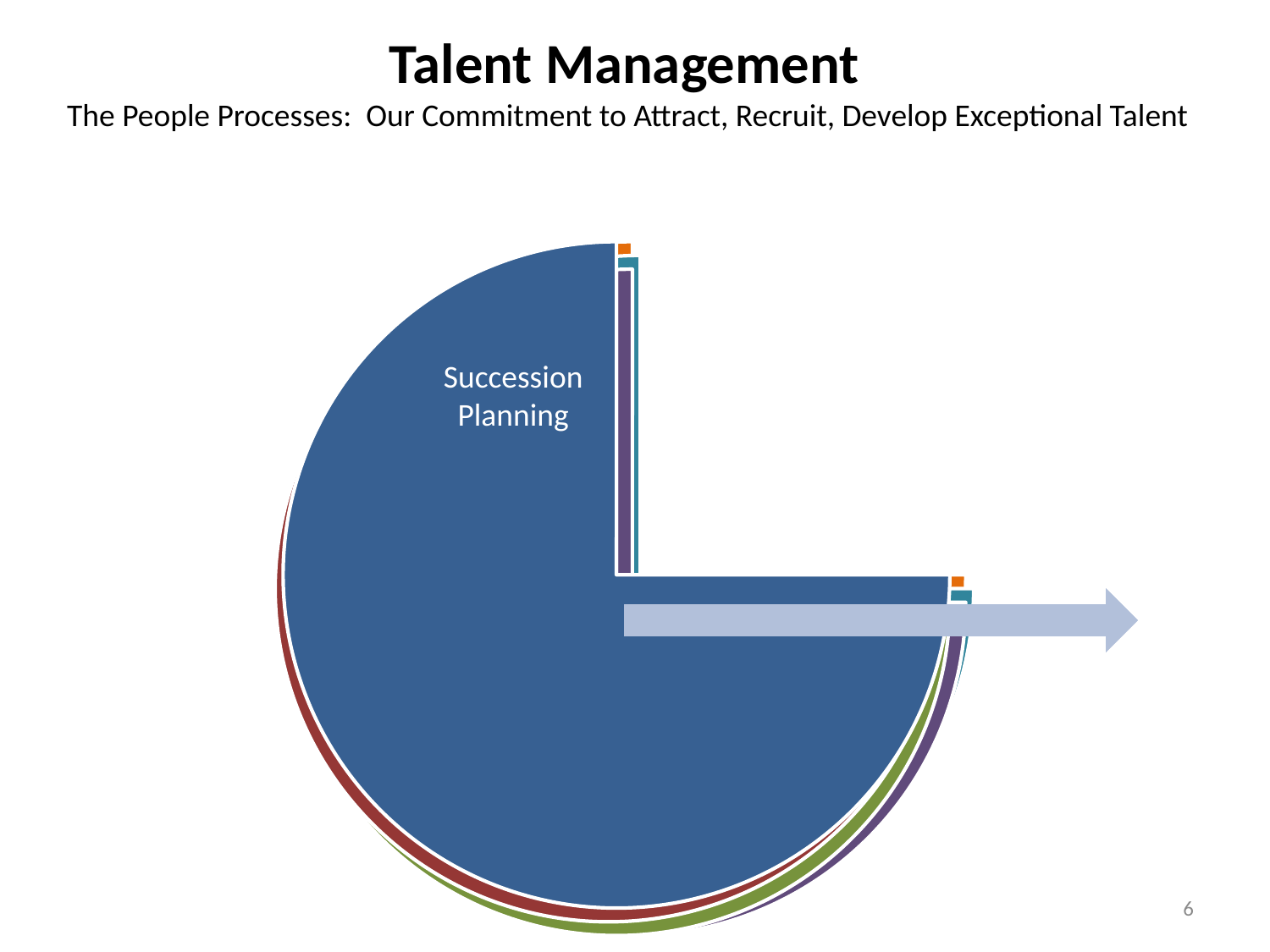

Talent Management
 The People Processes:  Our Commitment to Attract, Recruit, Develop Exceptional Talent

Talent Review
Recruitment and Selection
Training and Development
Performance Management
Compensation and Rewards
Succession Planning
6